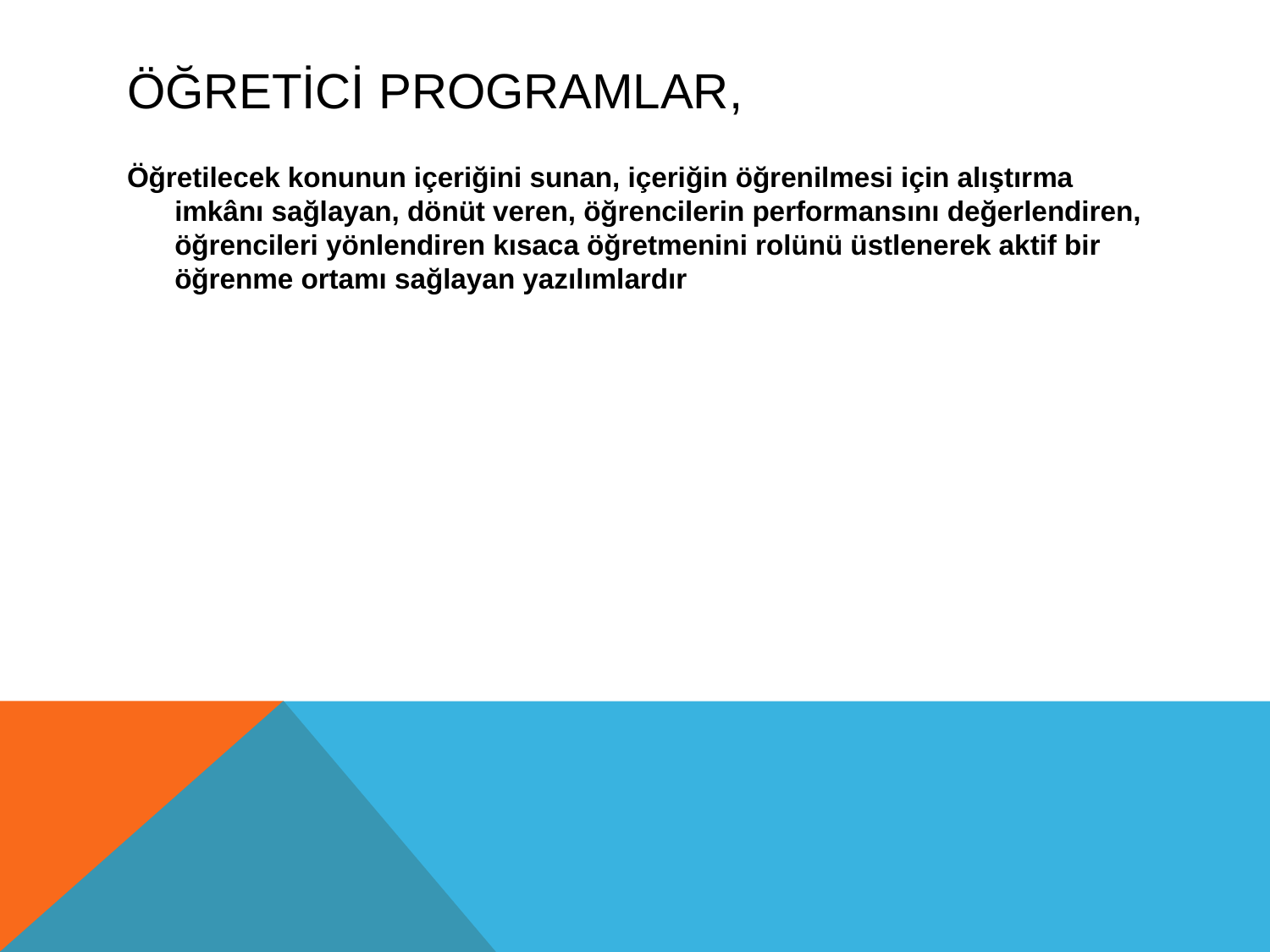

# Öğretici programlar,
Öğretilecek konunun içeriğini sunan, içeriğin öğrenilmesi için alıştırma imkânı sağlayan, dönüt veren, öğrencilerin performansını değerlendiren, öğrencileri yönlendiren kısaca öğretmenini rolünü üstlenerek aktif bir öğrenme ortamı sağlayan yazılımlardır